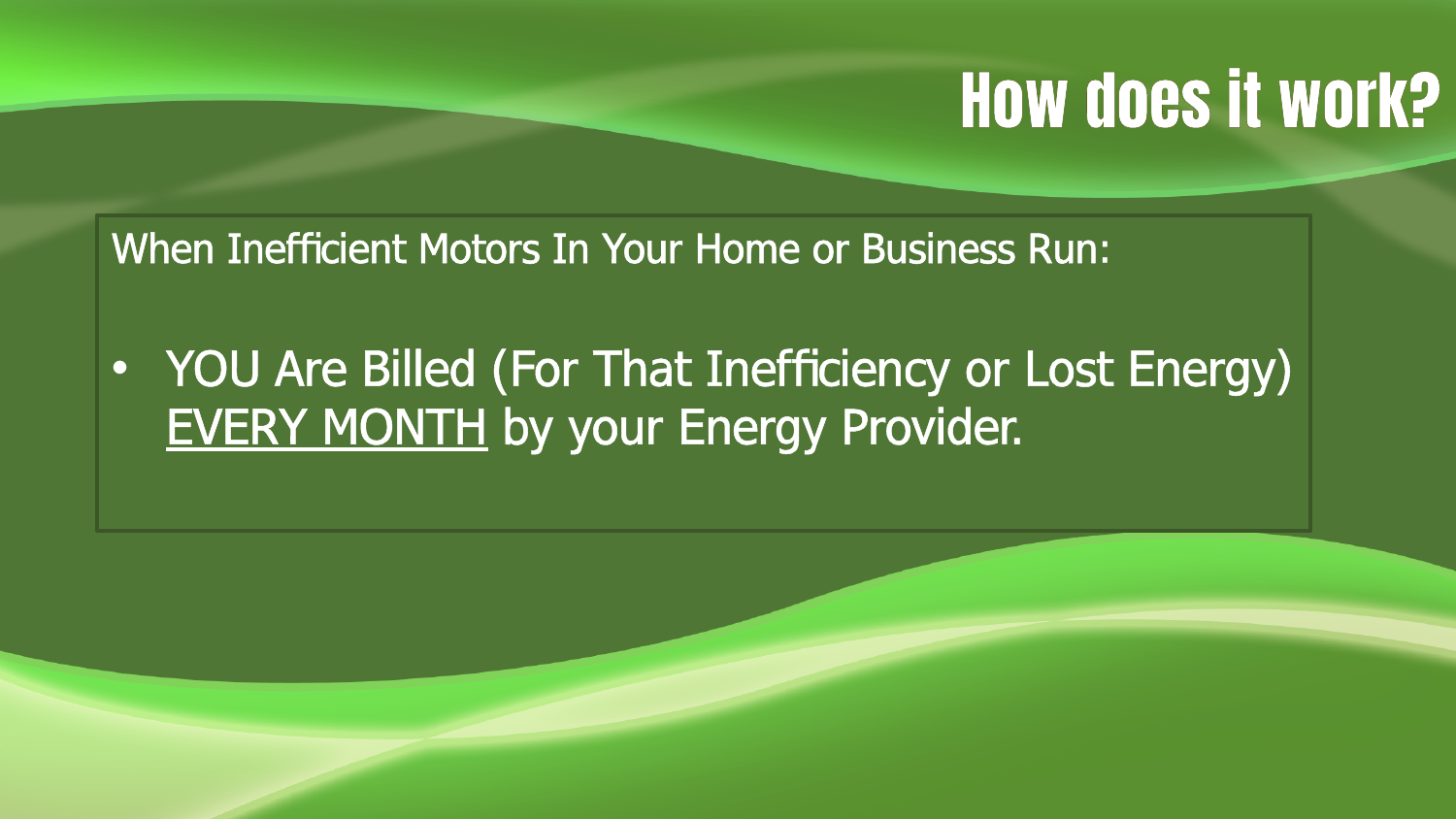

How does it work?
When Inefficient Motors In Your Home or Business Run:

YOU Are Billed (For That Inefficiency or Lost Energy) EVERY MONTH by your Energy Provider.